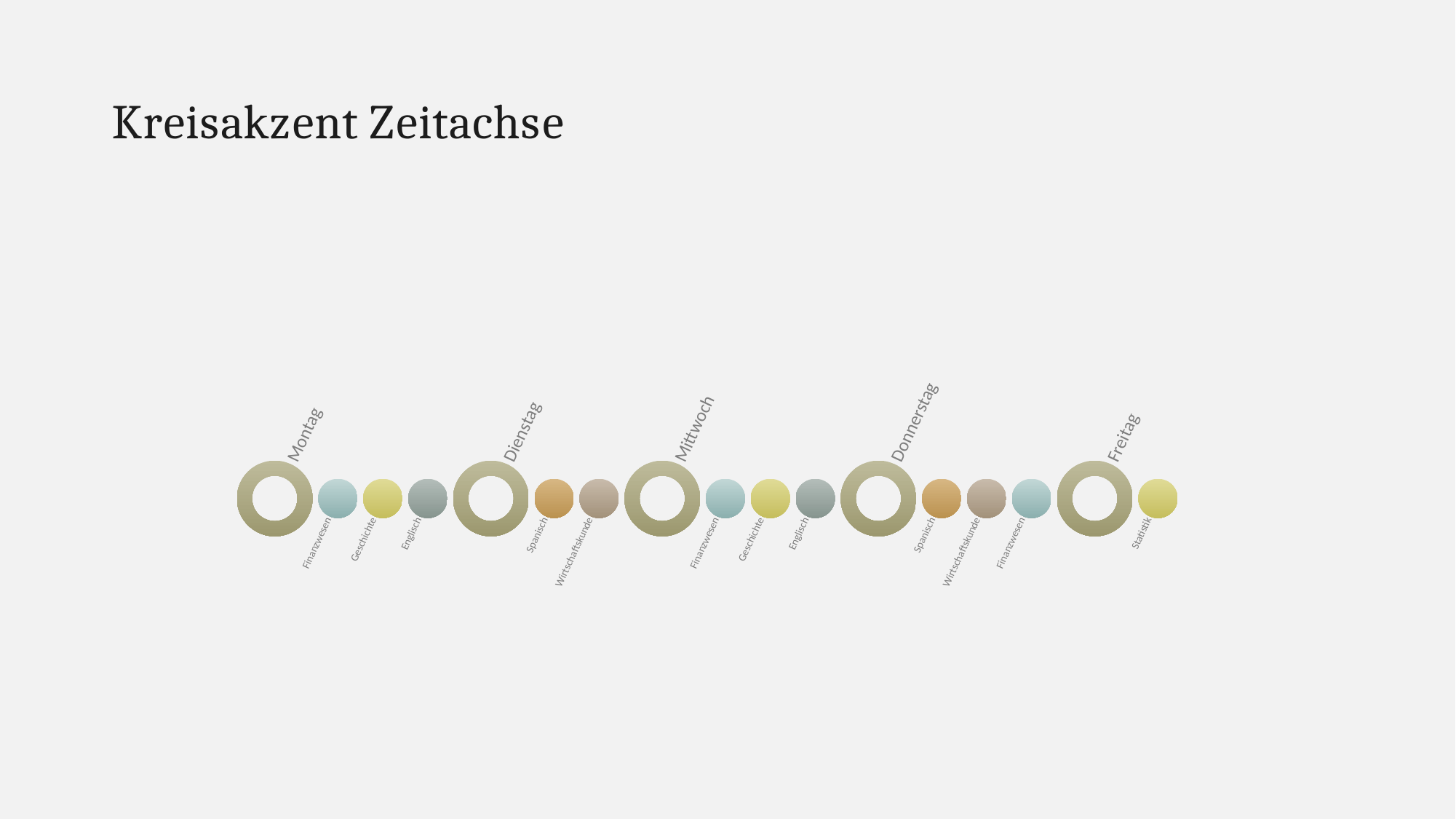

# Kreisakzent Zeitachse
Montag
Finanzwesen
Geschichte
Englisch
Dienstag
Spanisch
Wirtschaftskunde
Mittwoch
Finanzwesen
Geschichte
Englisch
Donnerstag
Spanisch
Wirtschaftskunde
Finanzwesen
Freitag
Statistik